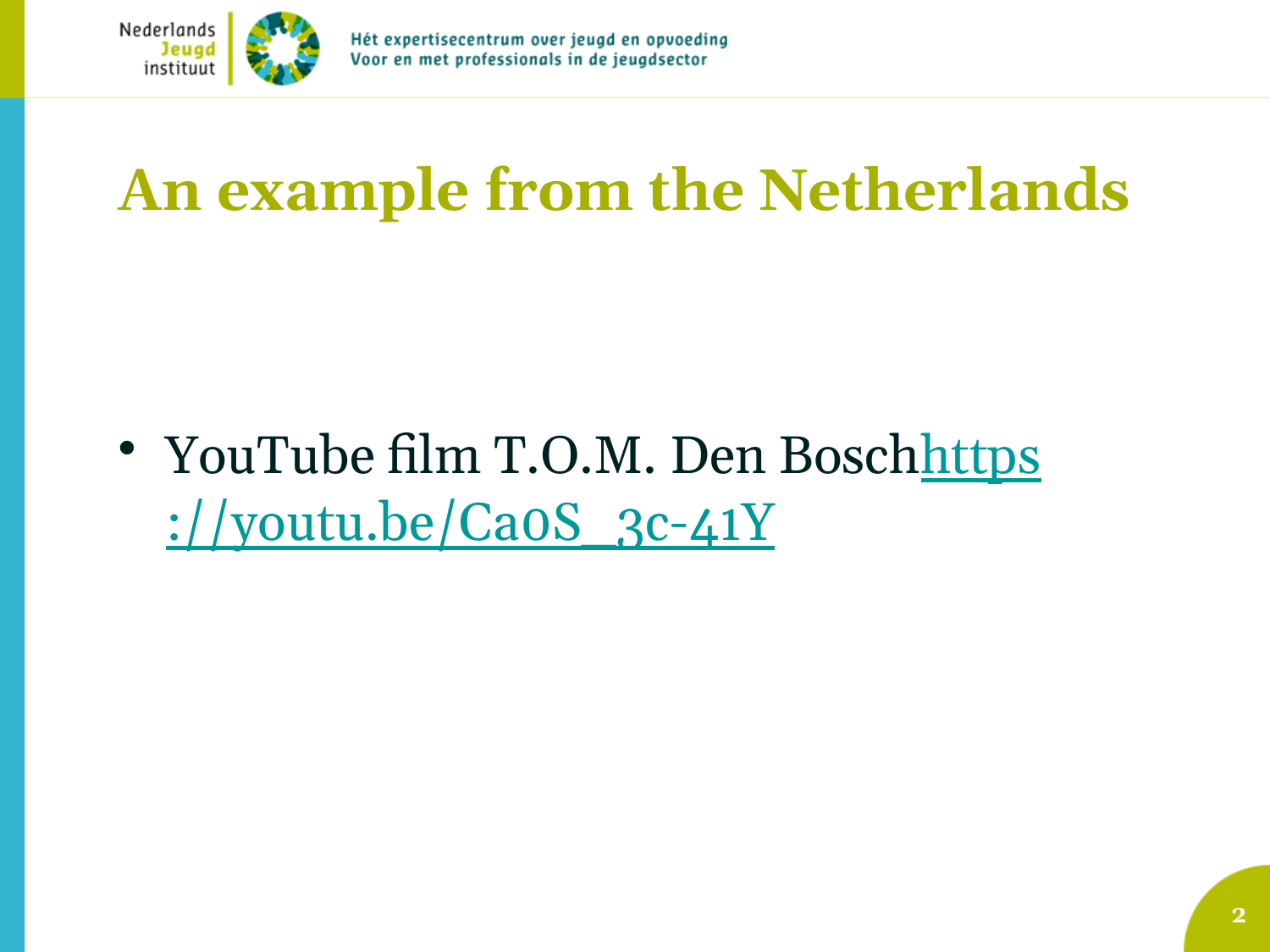

# An example from the Netherlands

YouTube film T.O.M. Den Boschhttps://youtu.be/Ca0S_3c-41Y

2